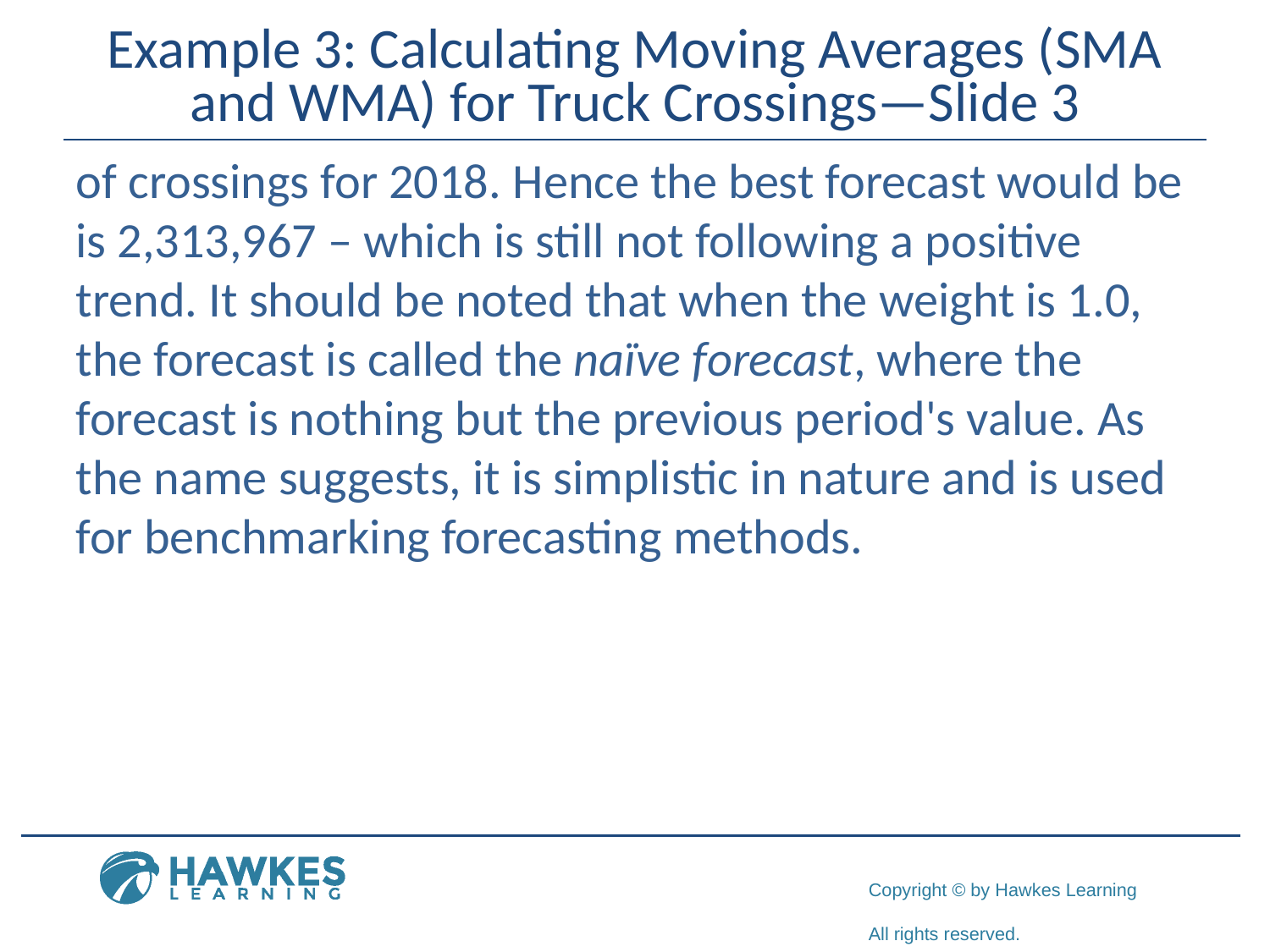

# Example 3: Calculating Moving Averages (SMA and WMA) for Truck Crossings—Slide 3
of crossings for 2018. Hence the best forecast would be is 2,313,967 – which is still not following a positive trend. It should be noted that when the weight is 1.0, the forecast is called the naïve forecast, where the forecast is nothing but the previous period's value. As the name suggests, it is simplistic in nature and is used for benchmarking forecasting methods.